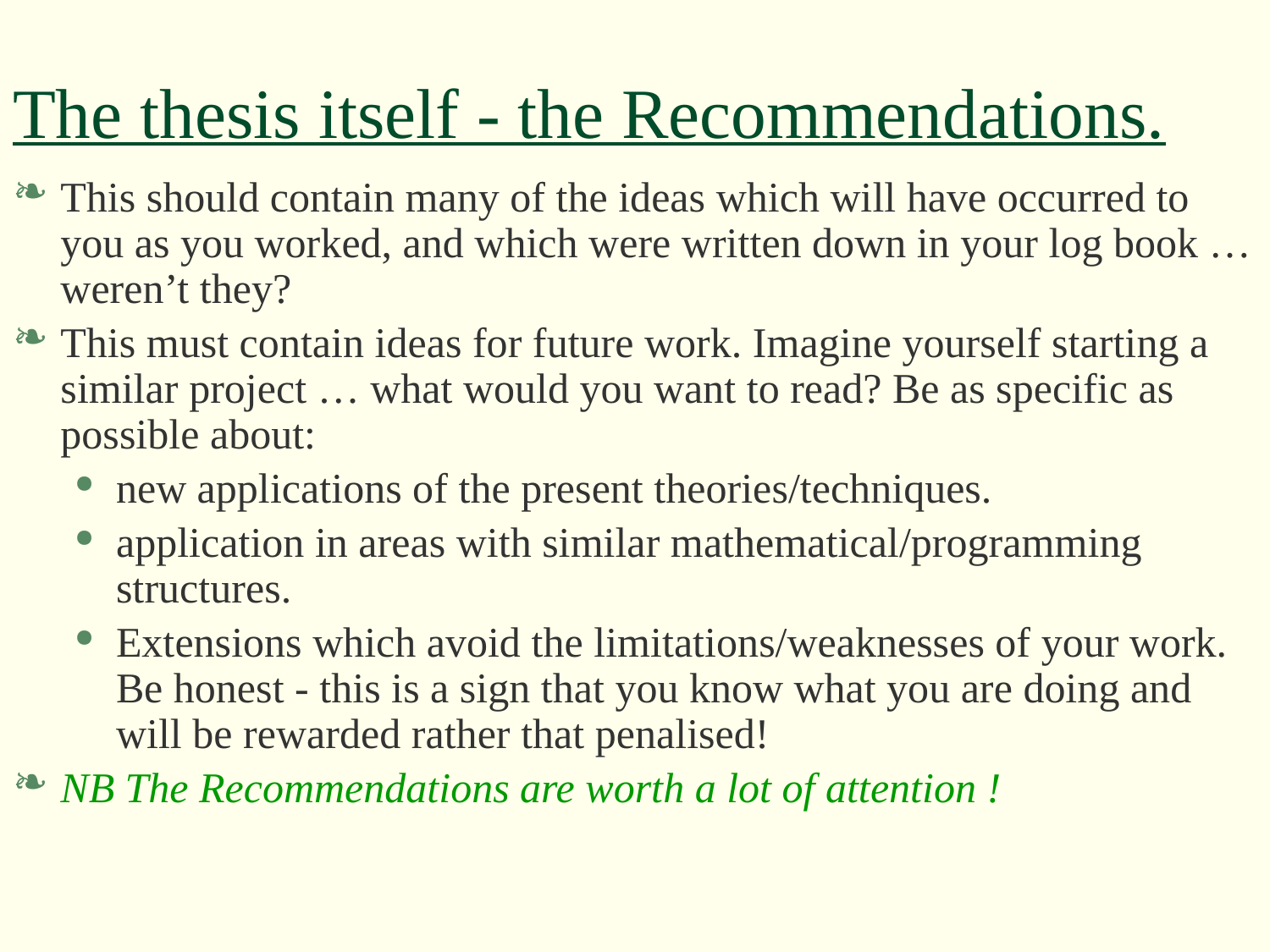

# The thesis itself - the Recommendations.
This should contain many of the ideas which will have occurred to you as you worked, and which were written down in your log book … weren’t they?
This must contain ideas for future work. Imagine yourself starting a similar project … what would you want to read? Be as specific as possible about:
new applications of the present theories/techniques.
application in areas with similar mathematical/programming structures.
Extensions which avoid the limitations/weaknesses of your work. Be honest - this is a sign that you know what you are doing and will be rewarded rather that penalised!
NB The Recommendations are worth a lot of attention !